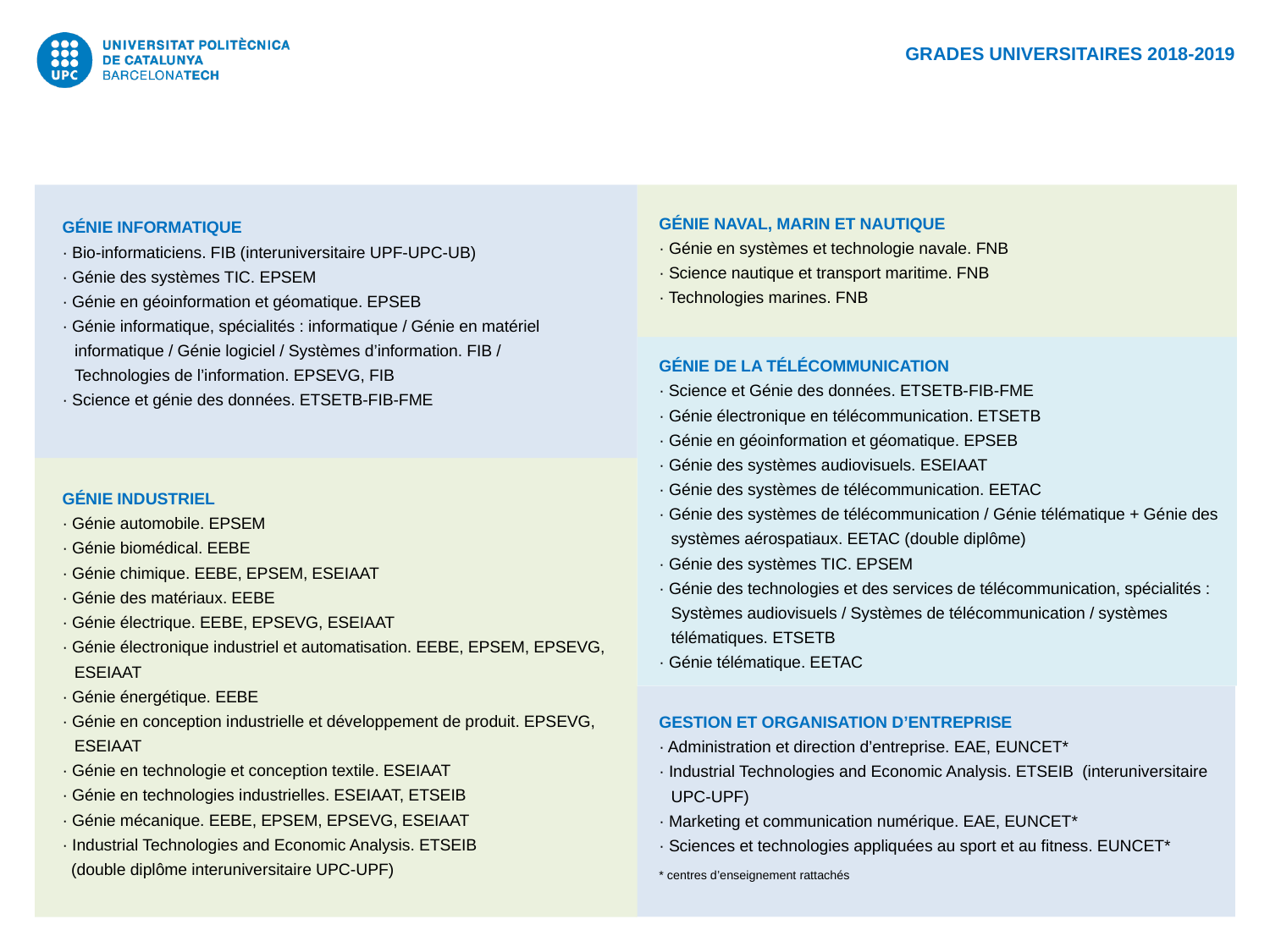

GRADES UNIVERSITAIRES 2018-2019

GÉNIE NAVAL, MARIN ET NAUTIQUE
· Génie en systèmes et technologie navale. FNB
· Science nautique et transport maritime. FNB
· Technologies marines. FNB

GÉNIE DE LA TÉLÉCOMMUNICATION
· Science et Génie des données. ETSETB-FIB-FME
· Génie électronique en télécommunication. ETSETB
· Génie en géoinformation et géomatique. EPSEB
· Génie des systèmes audiovisuels. ESEIAAT
· Génie des systèmes de télécommunication. EETAC
· Génie des systèmes de télécommunication / Génie télématique + Génie des systèmes aérospatiaux. EETAC (double diplôme)
· Génie des systèmes TIC. EPSEM
· Génie des technologies et des services de télécommunication, spécialités : Systèmes audiovisuels / Systèmes de télécommunication / systèmes télématiques. ETSETB
· Génie télématique. EETAC

GESTION ET ORGANISATION D’ENTREPRISE
· Administration et direction d’entreprise. EAE, EUNCET*
· Industrial Technologies and Economic Analysis. ETSEIB  (interuniversitaire UPC-UPF)
· Marketing et communication numérique. EAE, EUNCET*
· Sciences et technologies appliquées au sport et au fitness. EUNCET*
* centres d’enseignement rattachés
GÉNIE INFORMATIQUE
· Bio-informaticiens. FIB (interuniversitaire UPF-UPC-UB)
· Génie des systèmes TIC. EPSEM
· Génie en géoinformation et géomatique. EPSEB
· Génie informatique, spécialités : informatique / Génie en matériel
  informatique / Génie logiciel / Systèmes d’information. FIB /
  Technologies de l’information. EPSEVG, FIB
· Science et génie des données. ETSETB-FIB-FME

GÉNIE INDUSTRIEL
· Génie automobile. EPSEM
· Génie biomédical. EEBE
· Génie chimique. EEBE, EPSEM, ESEIAAT
· Génie des matériaux. EEBE
· Génie électrique. EEBE, EPSEVG, ESEIAAT
· Génie électronique industriel et automatisation. EEBE, EPSEM, EPSEVG, ESEIAAT
· Génie énergétique. EEBE
· Génie en conception industrielle et développement de produit. EPSEVG, ESEIAAT
· Génie en technologie et conception textile. ESEIAAT
· Génie en technologies industrielles. ESEIAAT, ETSEIB
· Génie mécanique. EEBE, EPSEM, EPSEVG, ESEIAAT
· Industrial Technologies and Economic Analysis. ETSEIB
  (double diplôme interuniversitaire UPC-UPF)